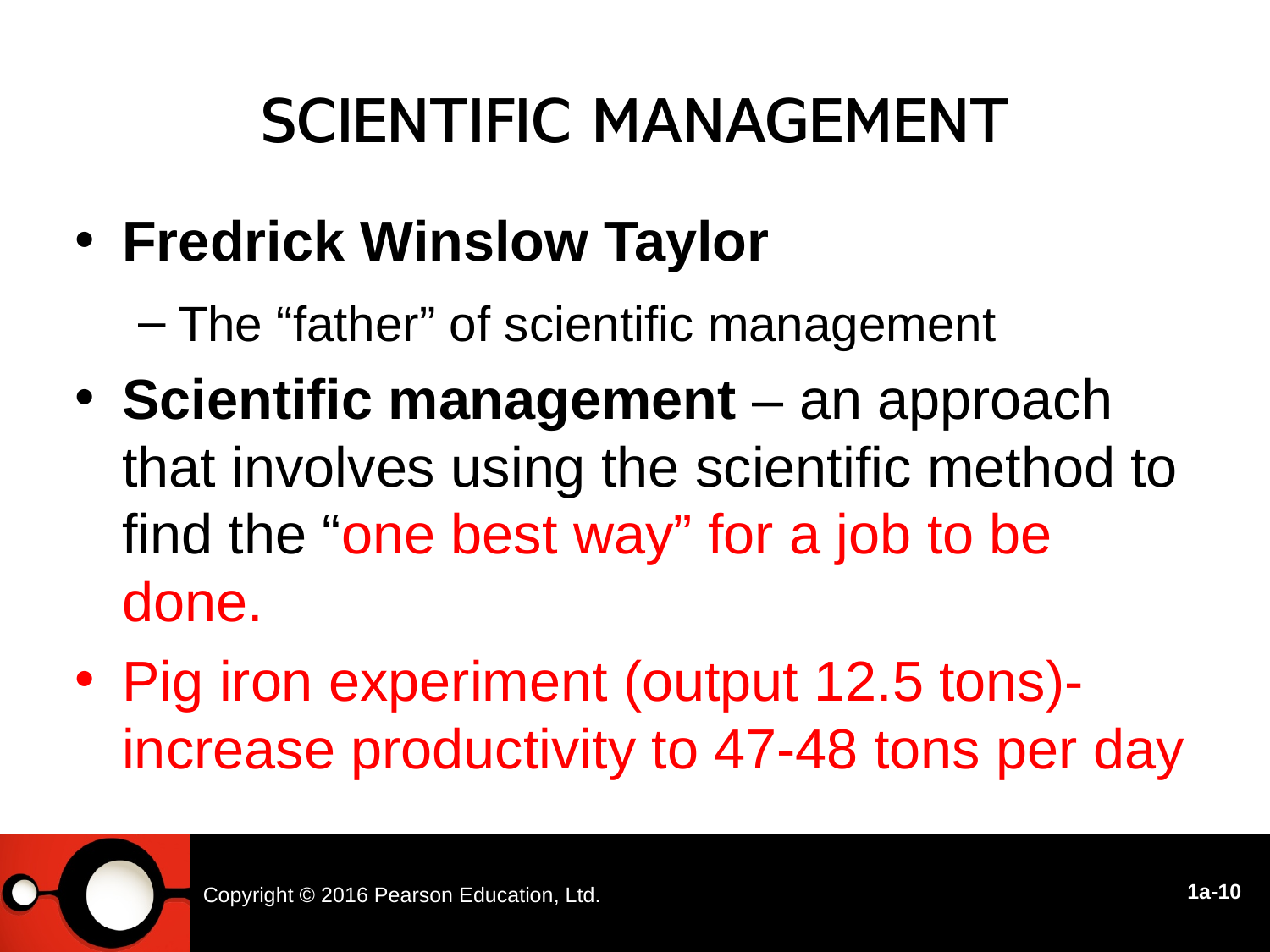

Scientific Management
Fredrick Winslow Taylor
The “father” of scientific management
Scientific management – an approach that involves using the scientific method to find the “one best way” for a job to be done.
Pig iron experiment (output 12.5 tons)-increase productivity to 47-48 tons per day
Copyright © 2016 Pearson Education, Ltd.
1a-10